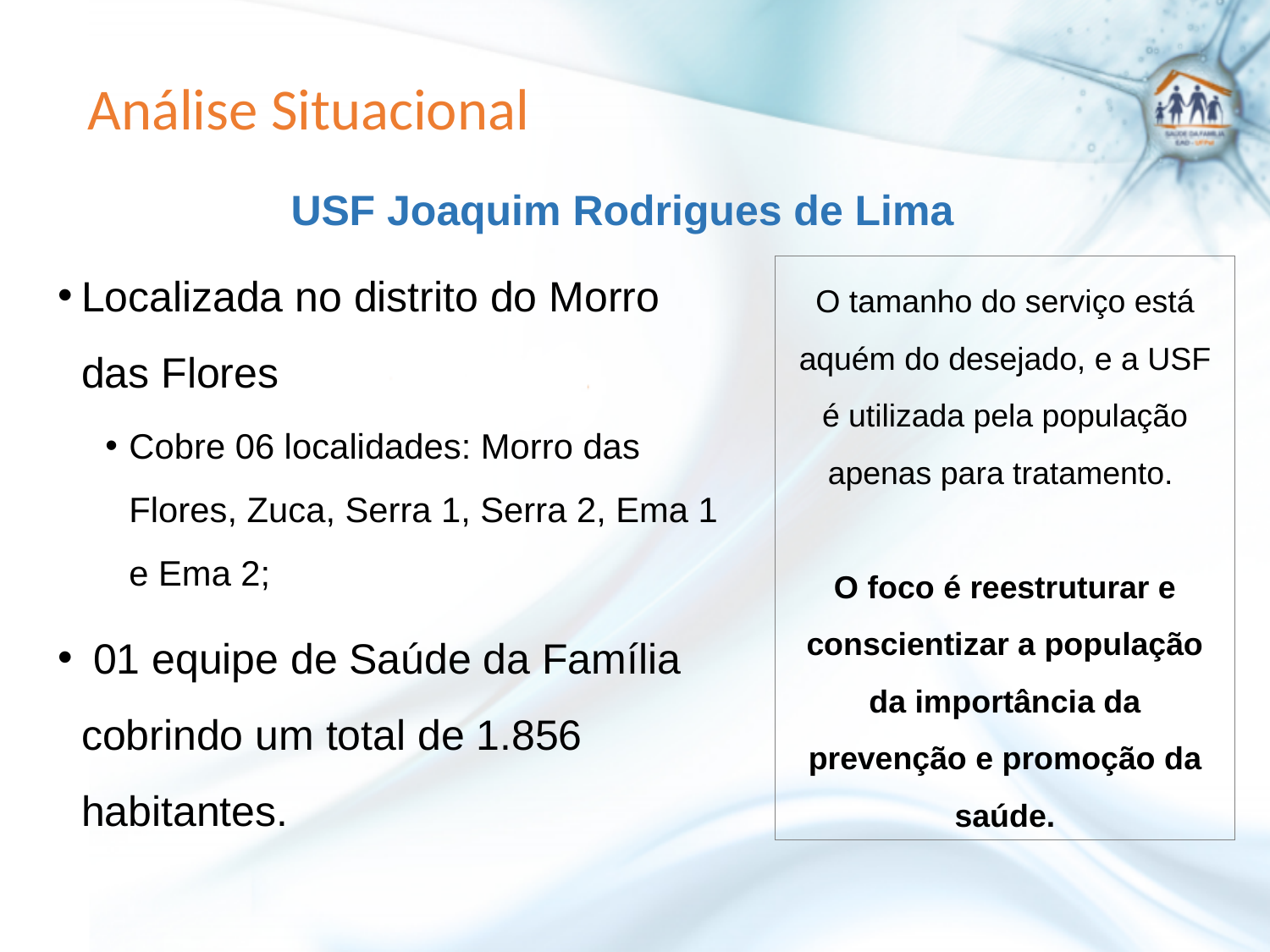

# Análise Situacional
USF Joaquim Rodrigues de Lima
Localizada no distrito do Morro das Flores
Cobre 06 localidades: Morro das Flores, Zuca, Serra 1, Serra 2, Ema 1 e Ema 2;
 01 equipe de Saúde da Família cobrindo um total de 1.856 habitantes.
O tamanho do serviço está aquém do desejado, e a USF é utilizada pela população apenas para tratamento.

O foco é reestruturar e conscientizar a população da importância da prevenção e promoção da saúde.